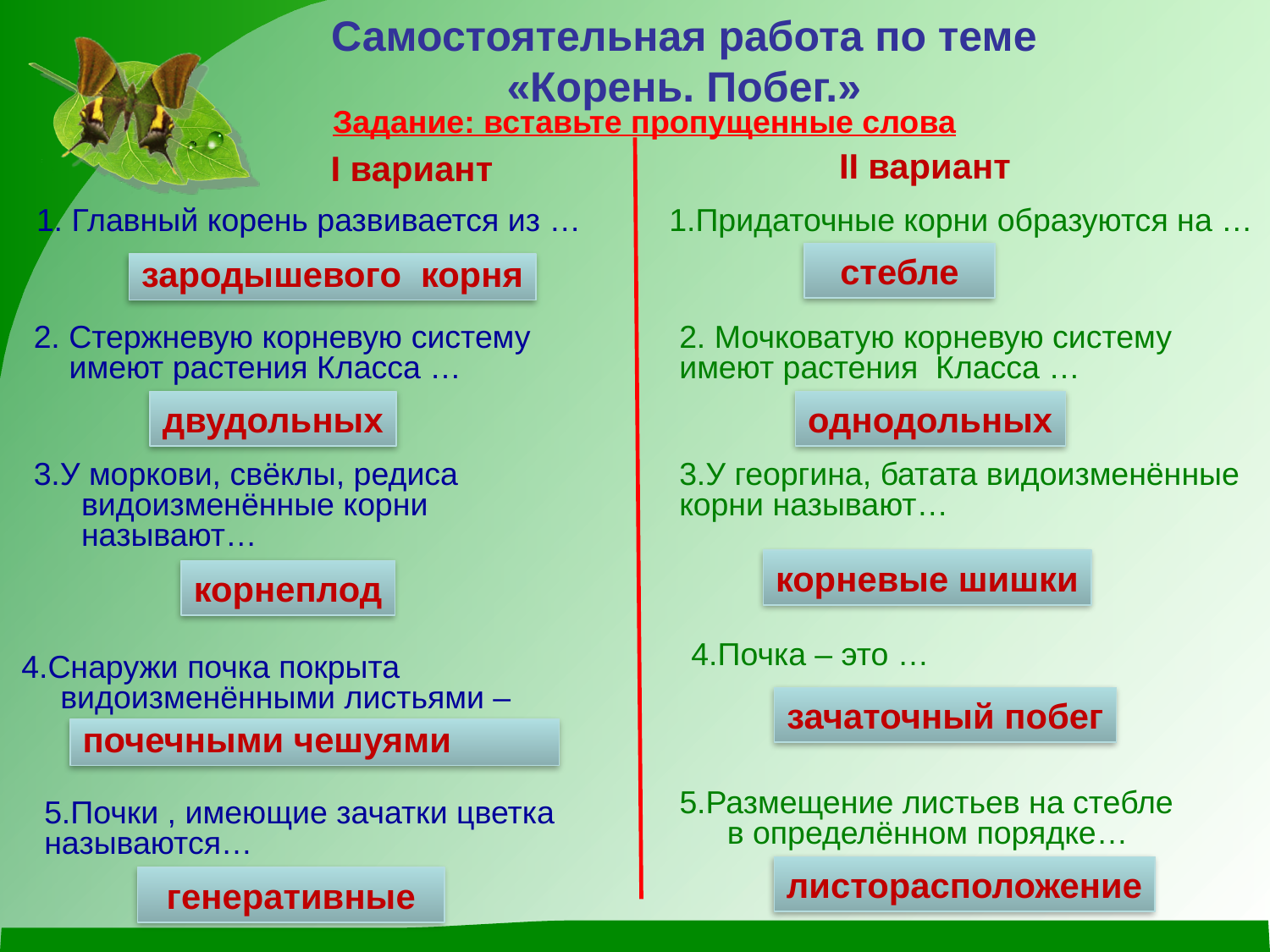

Самостоятельная работа по теме
«Корень. Побег.»
Задание: вставьте пропущенные слова

II вариант
I вариант
1. Главный корень развивается из …
1.Придаточные корни образуются на …
стебле
зародышевого  корня
2. Стержневую корневую систему
    имеют растения Класса …
2. Мочковатую корневую систему имеют растения  Класса …
двудольных
однодольных
3.У моркови, свёклы, редиса видоизменённые корни называют…
3.У георгина, батата видоизменённые корни называют…
корневые шишки
корнеплод

 4.Снаружи почка покрыта видоизменёнными листьями –

4.Почка – это …
зачаточный побег
почечными чешуями
5.Размещение листьев на стебле в определённом порядке…
5.Почки , имеющие зачатки цветка называются…

листорасположение
генеративные